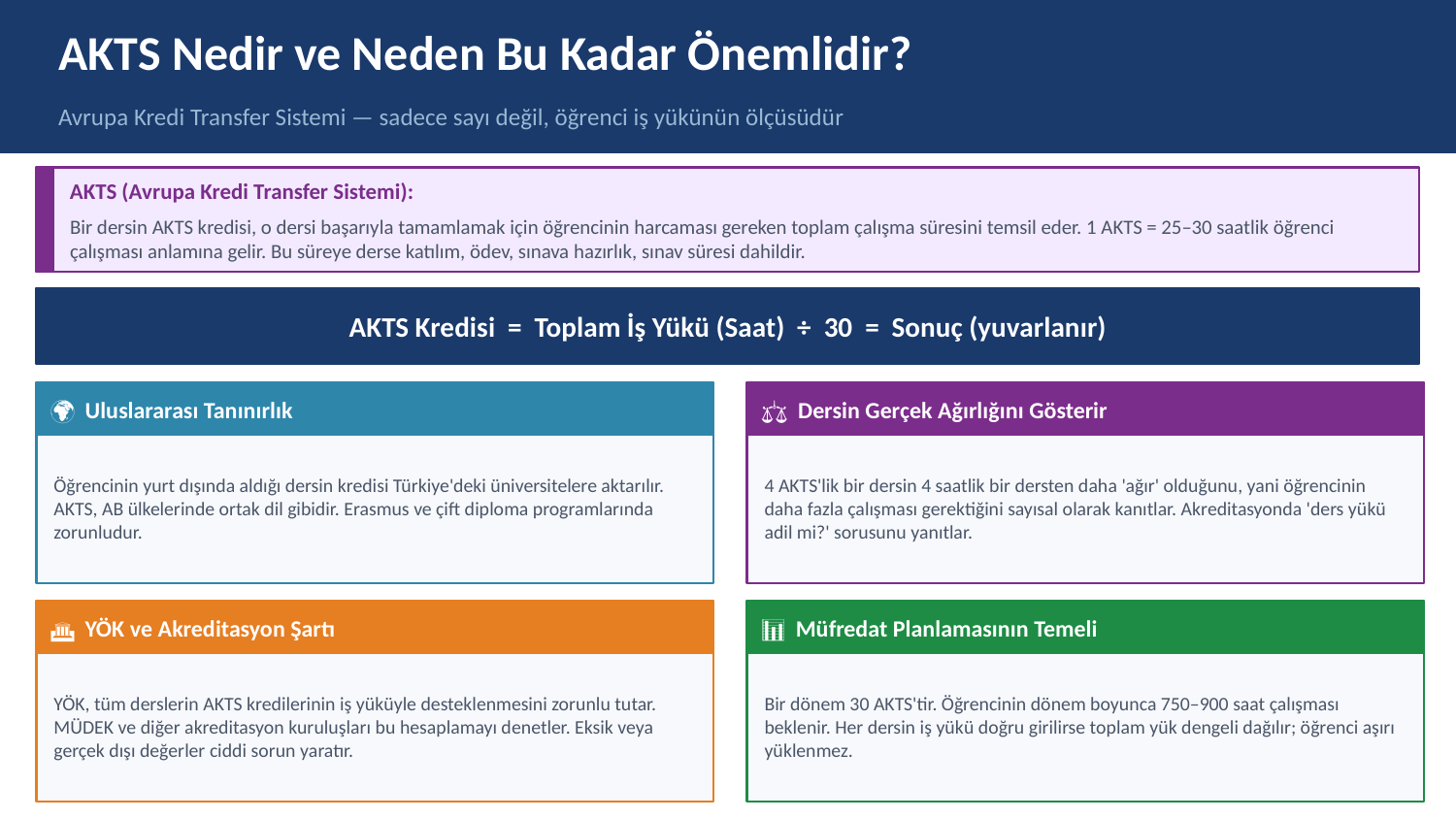

AKTS Nedir ve Neden Bu Kadar Önemlidir?
Avrupa Kredi Transfer Sistemi — sadece sayı değil, öğrenci iş yükünün ölçüsüdür

AKTS (Avrupa Kredi Transfer Sistemi):
Bir dersin AKTS kredisi, o dersi başarıyla tamamlamak için öğrencinin harcaması gereken toplam çalışma süresini temsil eder. 1 AKTS = 25–30 saatlik öğrenci çalışması anlamına gelir. Bu süreye derse katılım, ödev, sınava hazırlık, sınav süresi dahildir.

AKTS Kredisi  =  Toplam İş Yükü (Saat)  ÷  30  =  Sonuç (yuvarlanır)

🌍  Uluslararası Tanınırlık

⚖️  Dersin Gerçek Ağırlığını Gösterir
Öğrencinin yurt dışında aldığı dersin kredisi Türkiye'deki üniversitelere aktarılır. AKTS, AB ülkelerinde ortak dil gibidir. Erasmus ve çift diploma programlarında zorunludur.
4 AKTS'lik bir dersin 4 saatlik bir dersten daha 'ağır' olduğunu, yani öğrencinin daha fazla çalışması gerektiğini sayısal olarak kanıtlar. Akreditasyonda 'ders yükü adil mi?' sorusunu yanıtlar.

🏛️  YÖK ve Akreditasyon Şartı

📊  Müfredat Planlamasının Temeli
YÖK, tüm derslerin AKTS kredilerinin iş yüküyle desteklenmesini zorunlu tutar. MÜDEK ve diğer akreditasyon kuruluşları bu hesaplamayı denetler. Eksik veya gerçek dışı değerler ciddi sorun yaratır.
Bir dönem 30 AKTS'tir. Öğrencinin dönem boyunca 750–900 saat çalışması beklenir. Her dersin iş yükü doğru girilirse toplam yük dengeli dağılır; öğrenci aşırı yüklenmez.